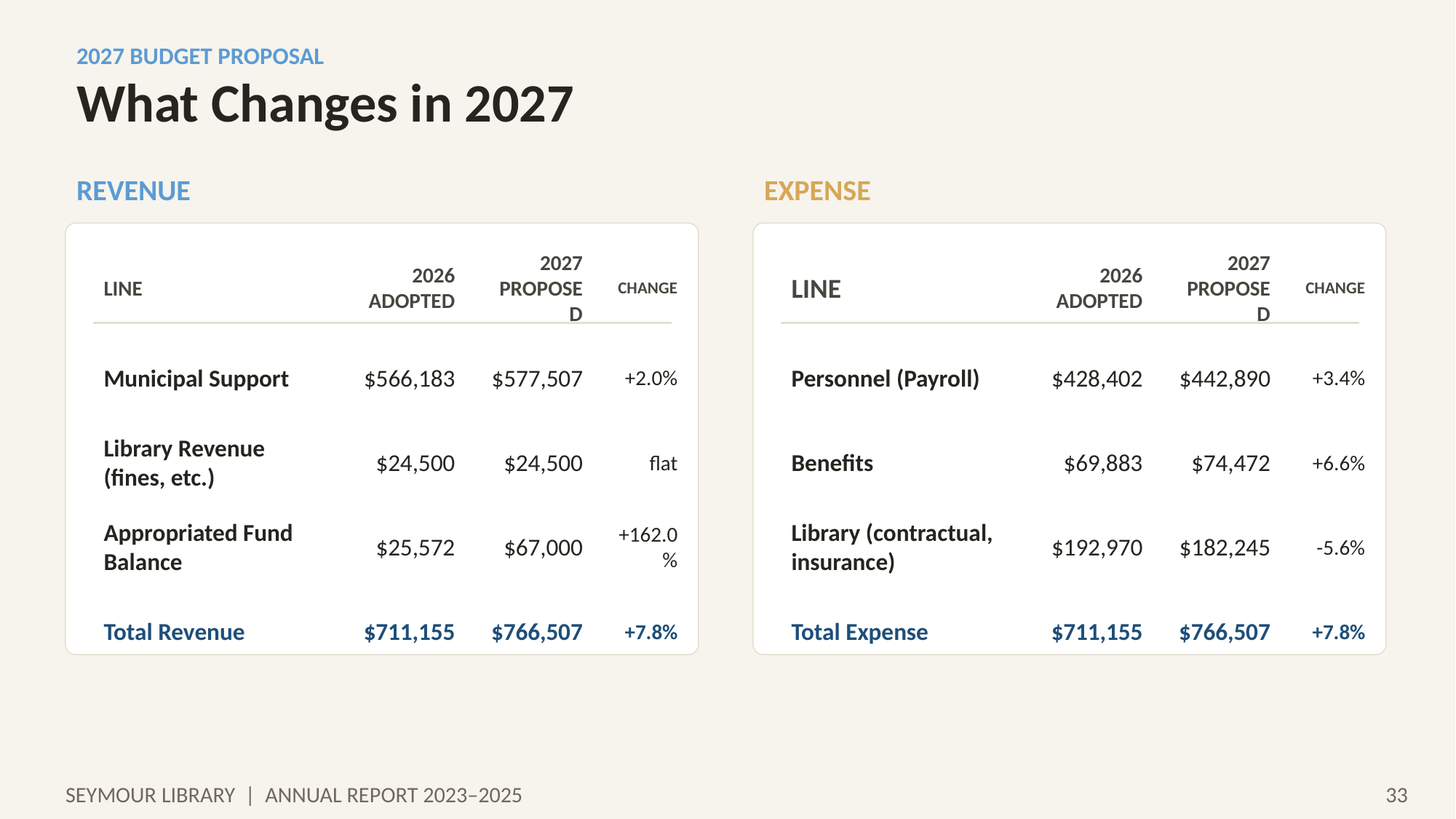

2027 BUDGET PROPOSAL
What Changes in 2027
REVENUE
EXPENSE

LINE
2026 ADOPTED
2027 PROPOSED
CHANGE
LINE
2026 ADOPTED
2027 PROPOSED
CHANGE

Municipal Support
$566,183
$577,507
+2.0%
Personnel (Payroll)
$428,402
$442,890
+3.4%
Library Revenue (fines, etc.)
$24,500
$24,500
flat
Benefits
$69,883
$74,472
+6.6%

Appropriated Fund Balance
$25,572
$67,000
+162.0%
Library (contractual, insurance)
$192,970
$182,245
-5.6%
Total Revenue
$711,155
$766,507
+7.8%
Total Expense
$711,155
$766,507
+7.8%
SEYMOUR LIBRARY  |  ANNUAL REPORT 2023–2025
33